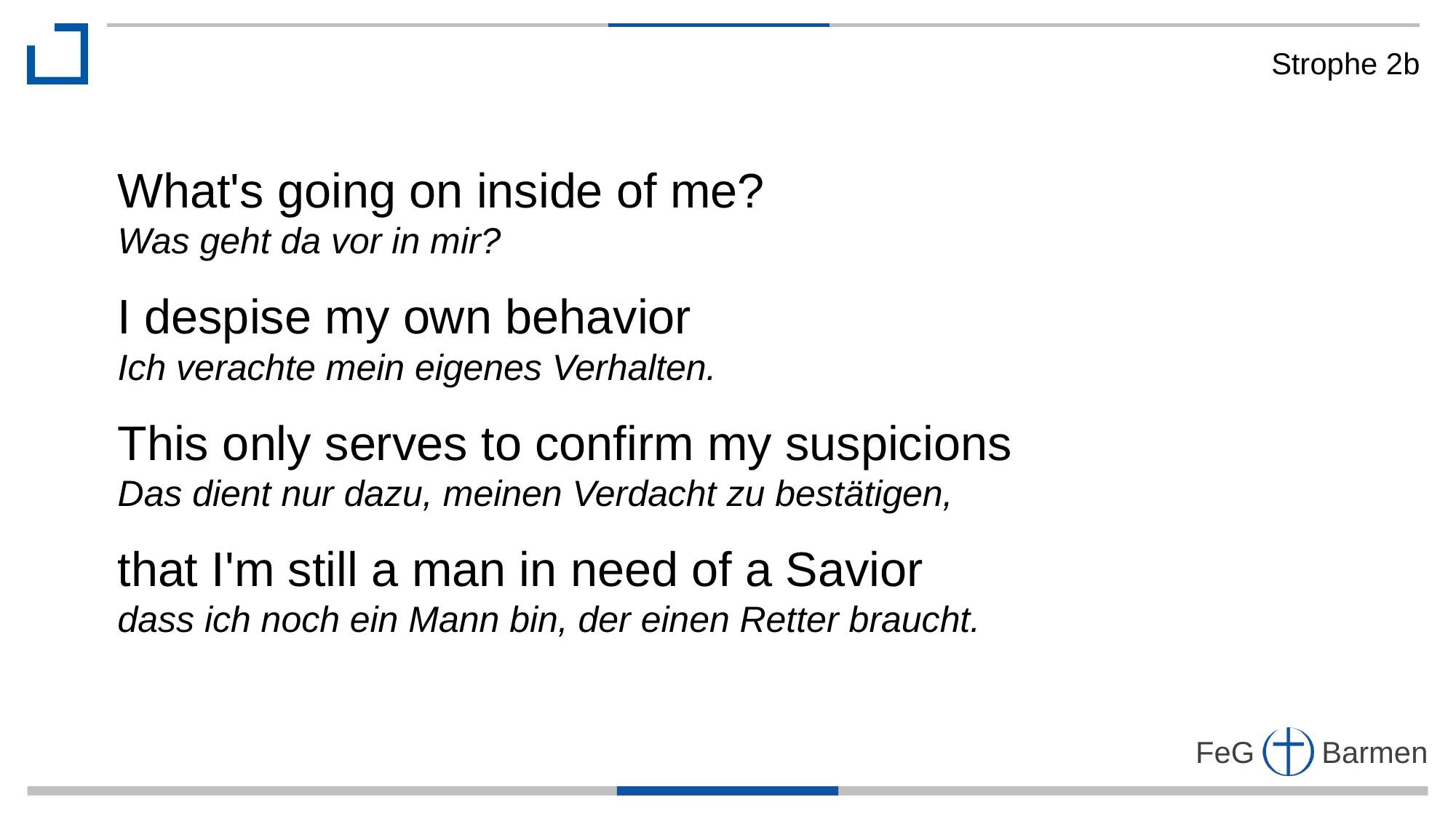

Strophe 2b
What's going on inside of me?
Was geht da vor in mir?
I despise my own behavior
Ich verachte mein eigenes Verhalten.
This only serves to confirm my suspicions
Das dient nur dazu, meinen Verdacht zu bestätigen,
that I'm still a man in need of a Savior
dass ich noch ein Mann bin, der einen Retter braucht.